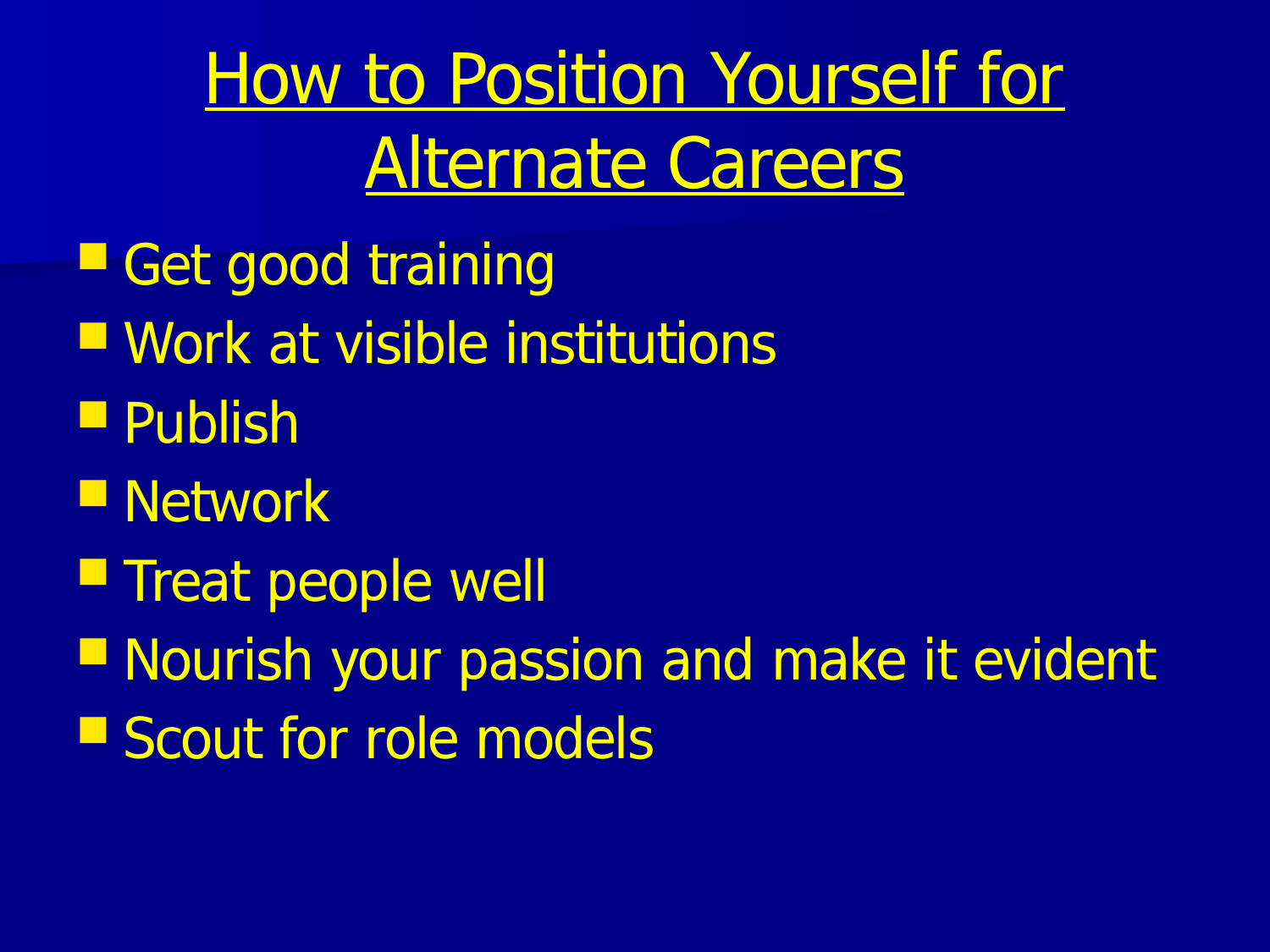

# How to Position Yourself for Alternate Careers
Get good training
Work at visible institutions
Publish
Network
Treat people well
Nourish your passion and make it evident
Scout for role models